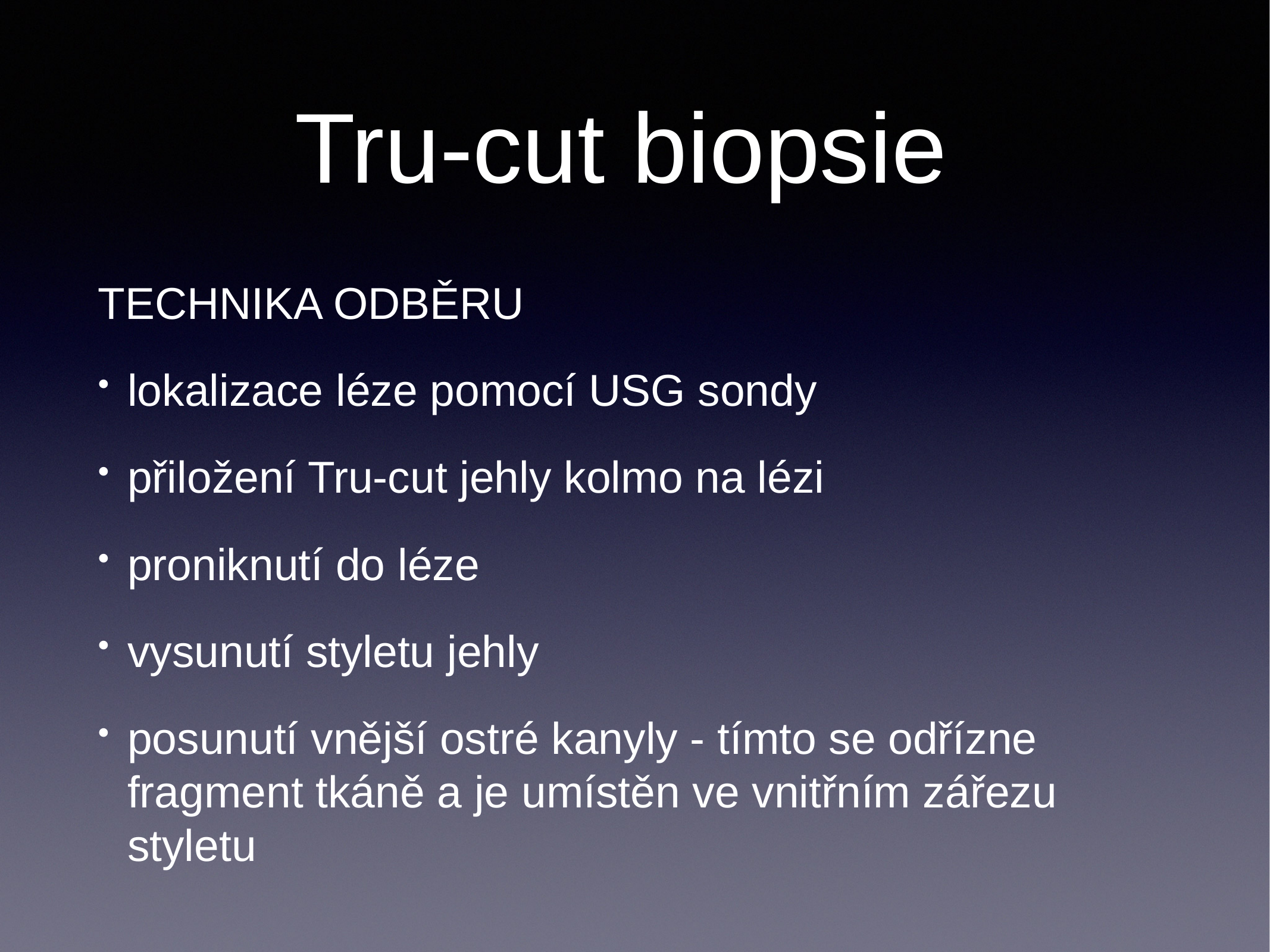

# Tru-cut biopsie
TECHNIKA ODBĚRU
lokalizace léze pomocí USG sondy
přiložení Tru-cut jehly kolmo na lézi
proniknutí do léze
vysunutí styletu jehly
posunutí vnější ostré kanyly - tímto se odřízne fragment tkáně a je umístěn ve vnitřním zářezu styletu